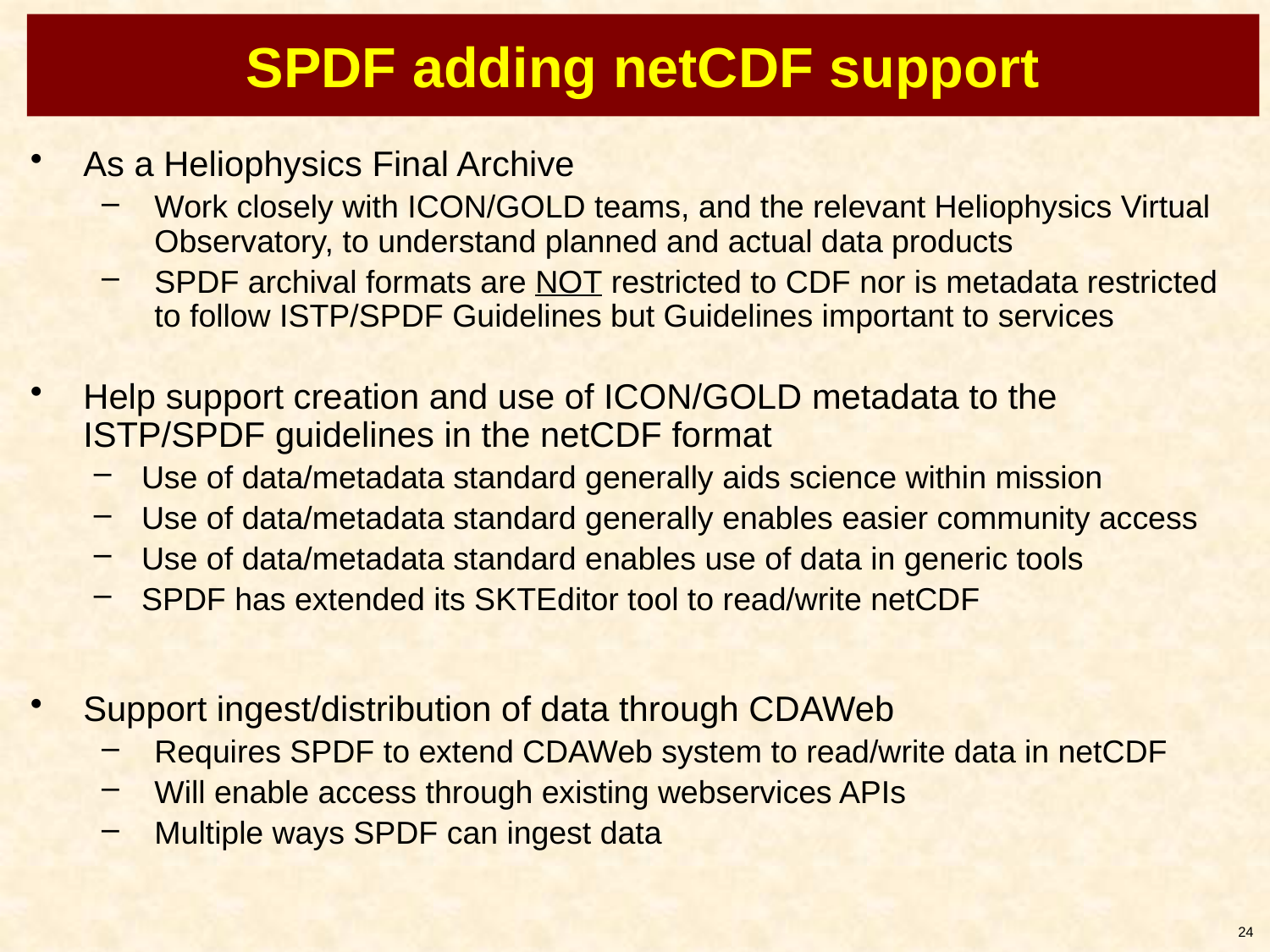

SPDF adding netCDF support
As a Heliophysics Final Archive
Work closely with ICON/GOLD teams, and the relevant Heliophysics Virtual Observatory, to understand planned and actual data products
SPDF archival formats are NOT restricted to CDF nor is metadata restricted to follow ISTP/SPDF Guidelines but Guidelines important to services

Help support creation and use of ICON/GOLD metadata to the ISTP/SPDF guidelines in the netCDF format
Use of data/metadata standard generally aids science within mission
Use of data/metadata standard generally enables easier community access
Use of data/metadata standard enables use of data in generic tools
SPDF has extended its SKTEditor tool to read/write netCDF

Support ingest/distribution of data through CDAWeb
Requires SPDF to extend CDAWeb system to read/write data in netCDF
Will enable access through existing webservices APIs
Multiple ways SPDF can ingest data

24